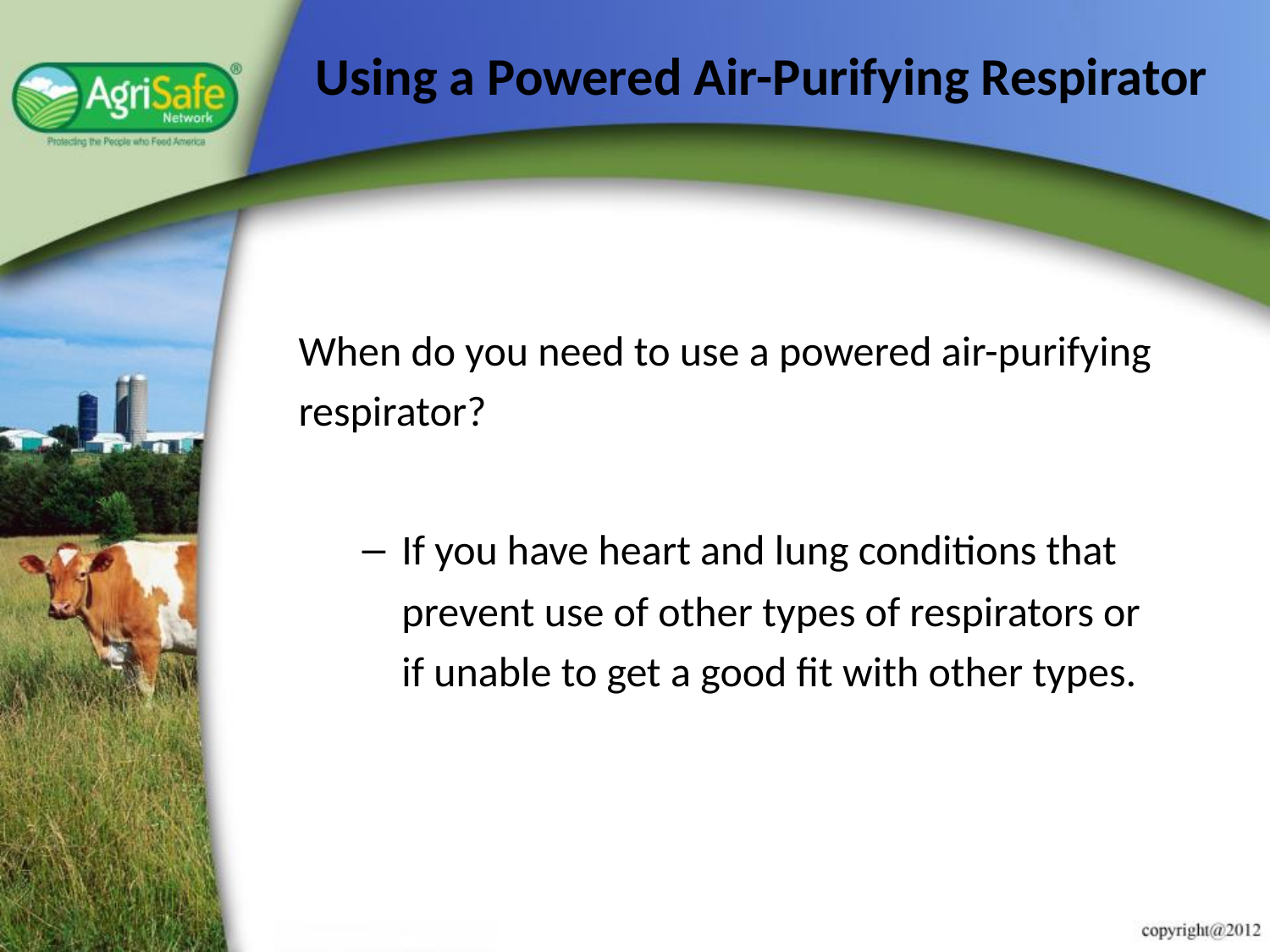

# Using a Powered Air-Purifying Respirator
When do you need to use a powered air-purifying respirator?

If you have heart and lung conditions that prevent use of other types of respirators or if unable to get a good fit with other types.